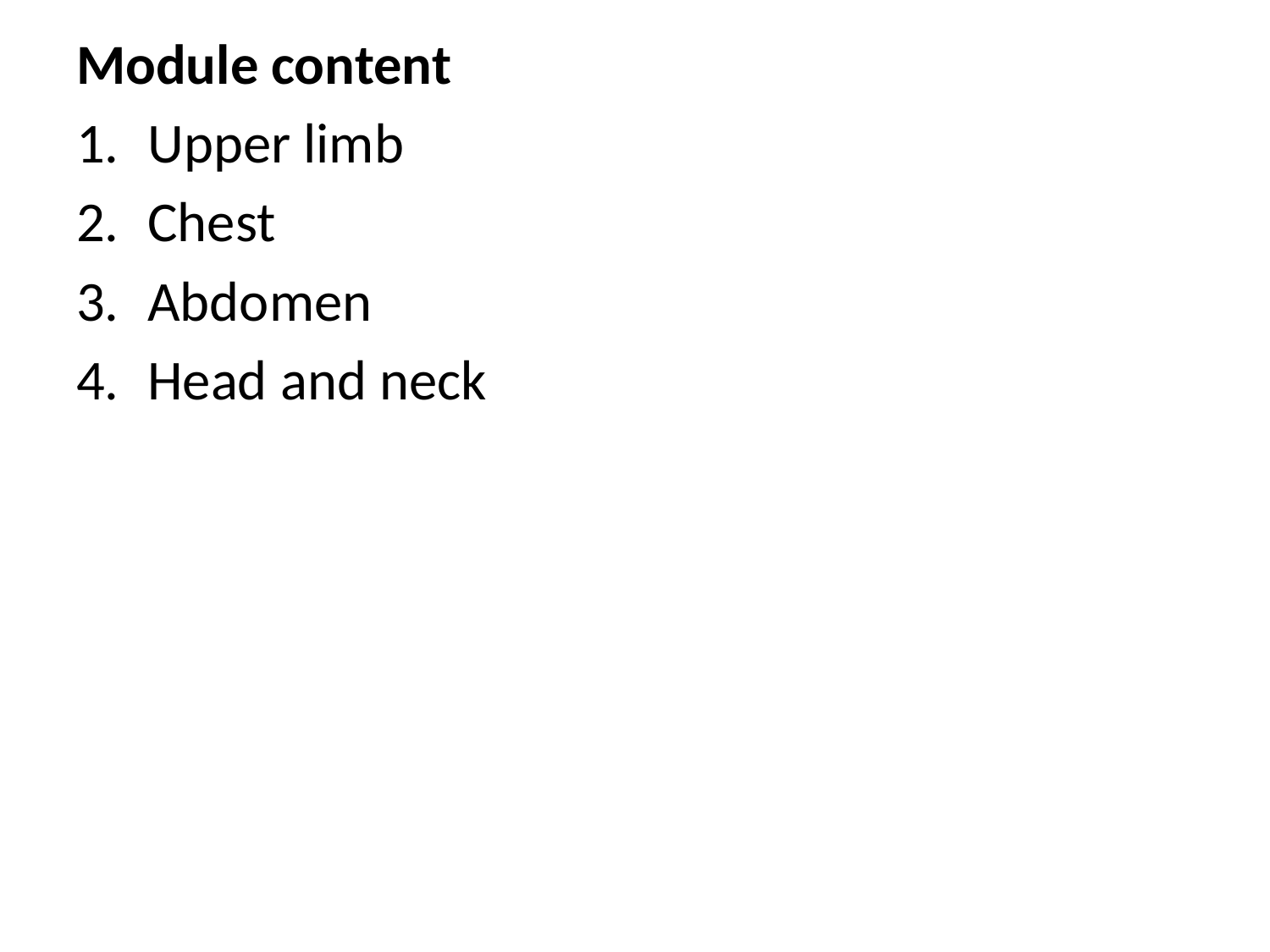

Module content
Upper limb
Chest
Abdomen
Head and neck